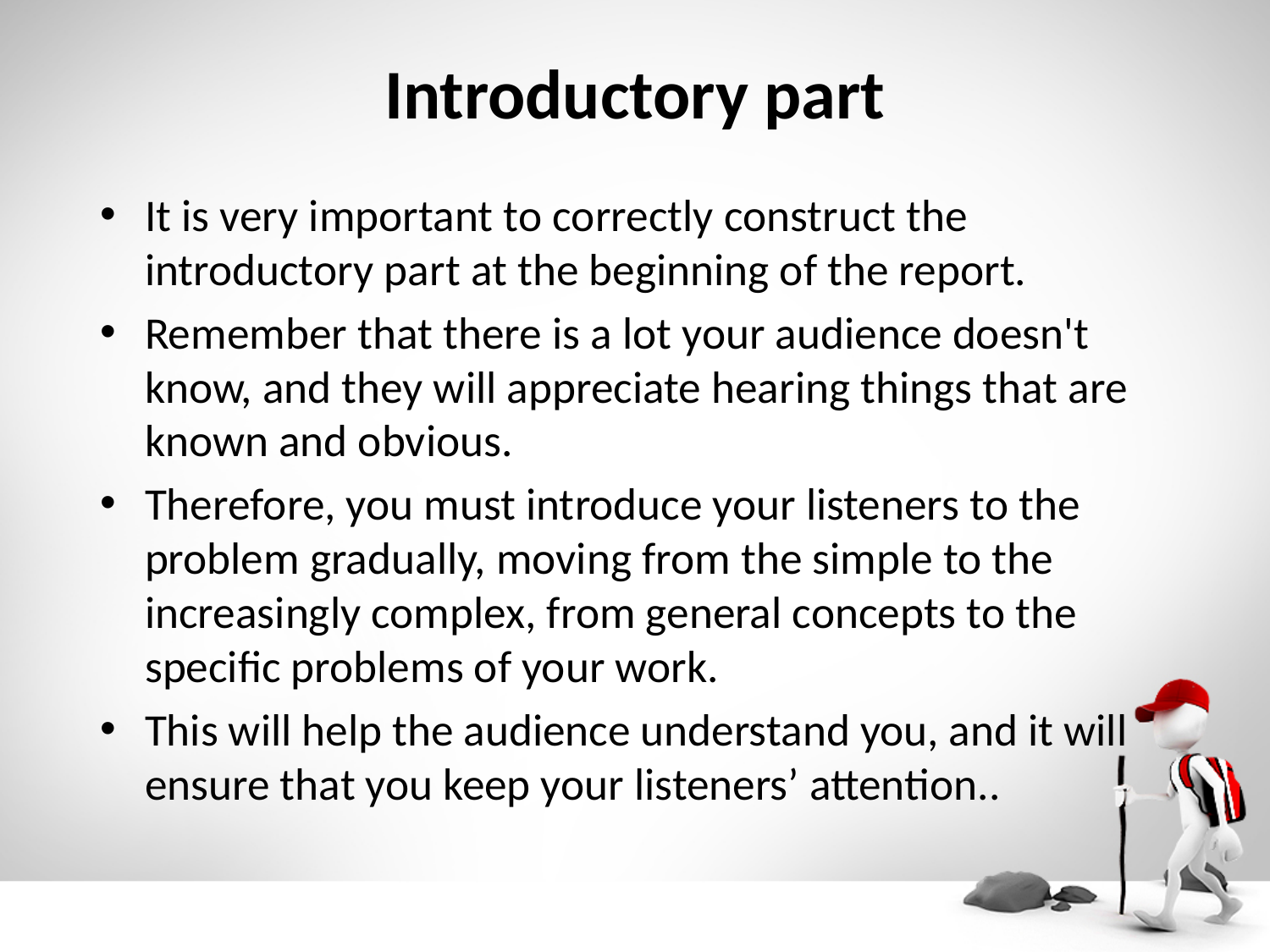

# Introductory part
It is very important to correctly construct the introductory part at the beginning of the report.
Remember that there is a lot your audience doesn't know, and they will appreciate hearing things that are known and obvious.
Therefore, you must introduce your listeners to the problem gradually, moving from the simple to the increasingly complex, from general concepts to the specific problems of your work.
This will help the audience understand you, and it will ensure that you keep your listeners’ attention..